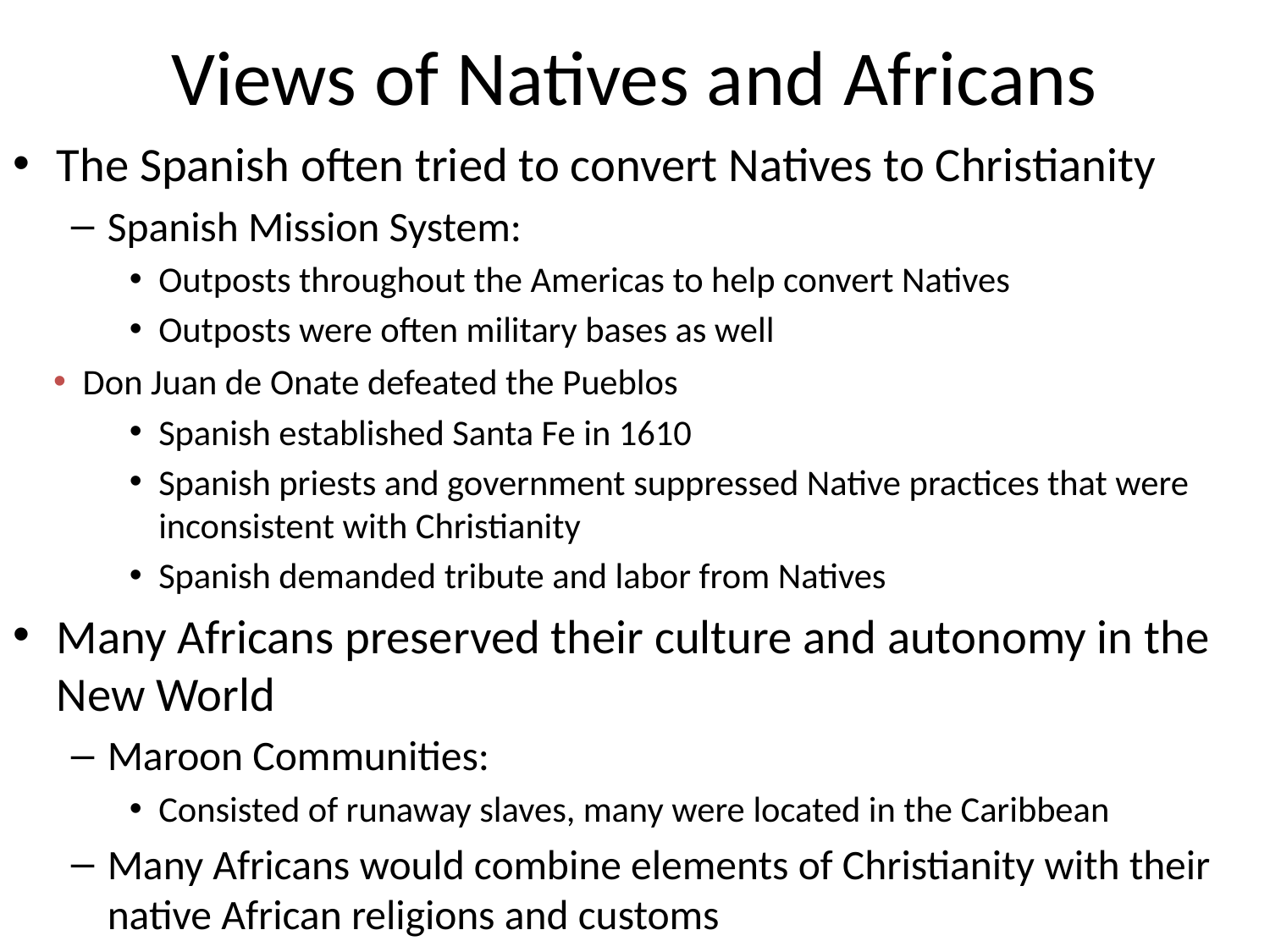

# Views of Natives and Africans
The Spanish often tried to convert Natives to Christianity
Spanish Mission System:
Outposts throughout the Americas to help convert Natives
Outposts were often military bases as well
Don Juan de Onate defeated the Pueblos
Spanish established Santa Fe in 1610
Spanish priests and government suppressed Native practices that were inconsistent with Christianity
Spanish demanded tribute and labor from Natives
Many Africans preserved their culture and autonomy in the New World
Maroon Communities:
Consisted of runaway slaves, many were located in the Caribbean
Many Africans would combine elements of Christianity with their native African religions and customs